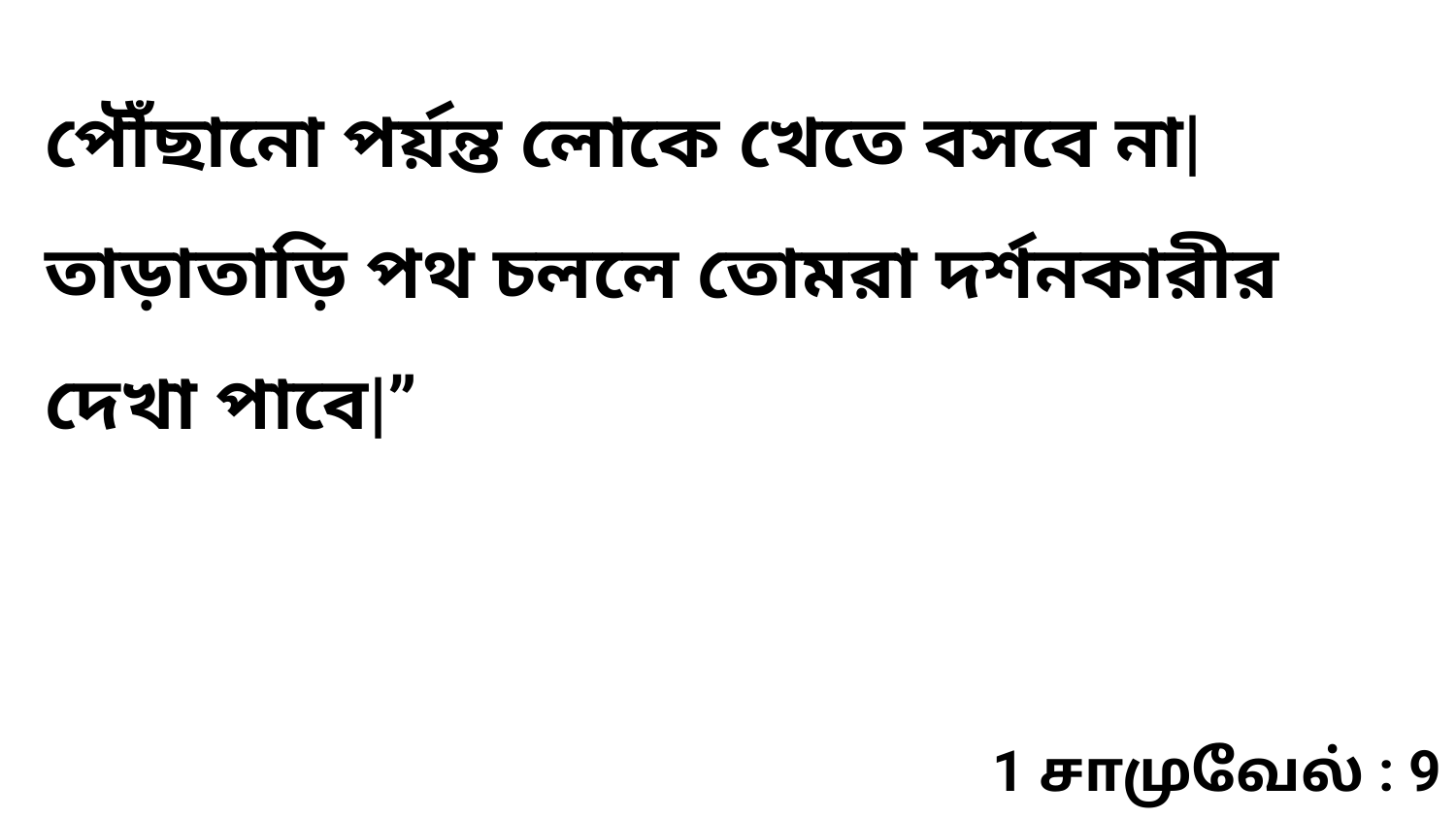

পৌঁছানো পর্য়ন্ত লোকে খেতে বসবে না| তাড়াতাড়ি পথ চললে তোমরা দর্শনকারীর দেখা পাবে|”
1 சாமுவேல் : 9